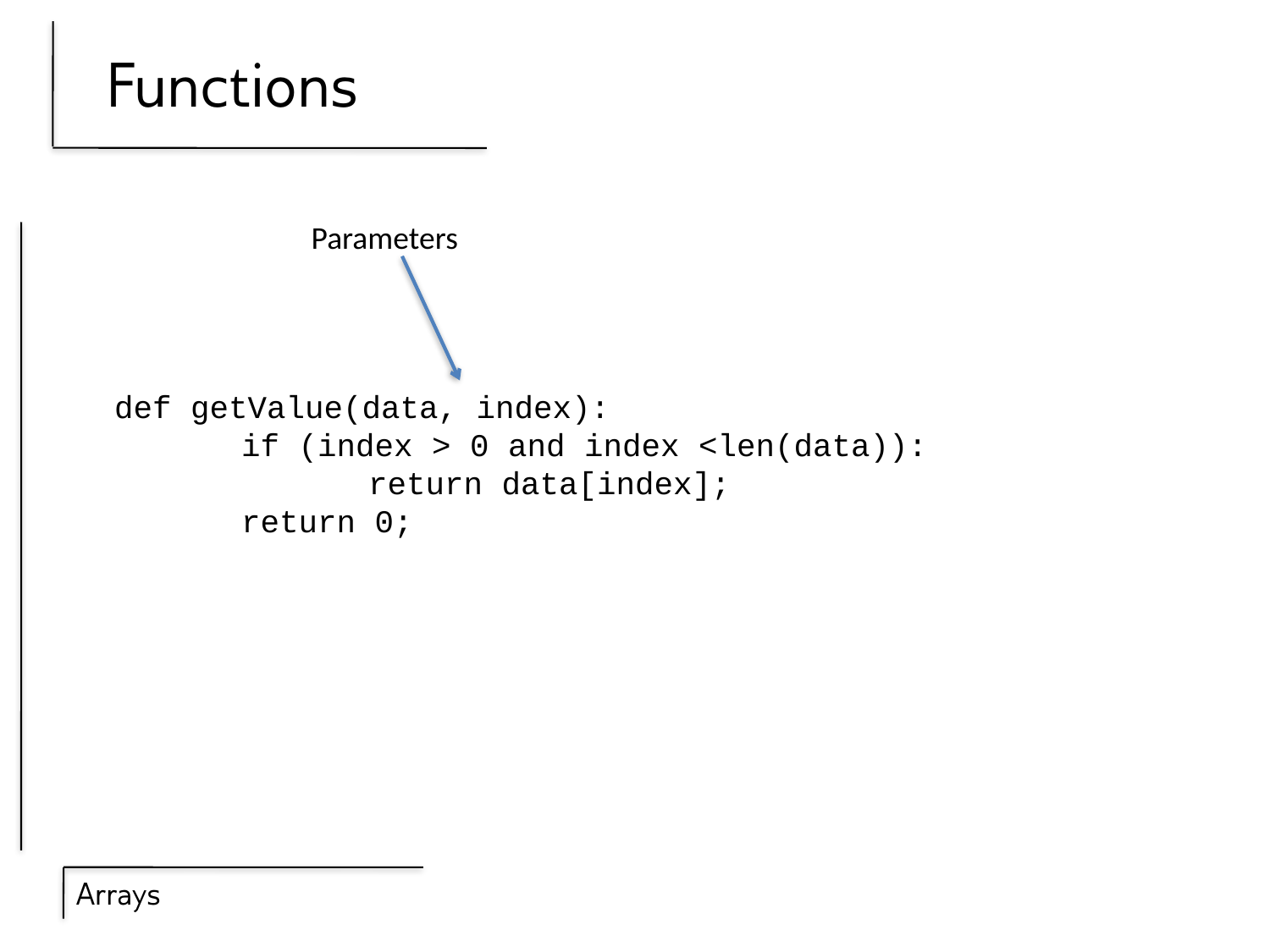

# Functions
Parameters
def getValue(data, index):
	if (index > 0 and index <len(data)):
		return data[index];
	return 0;